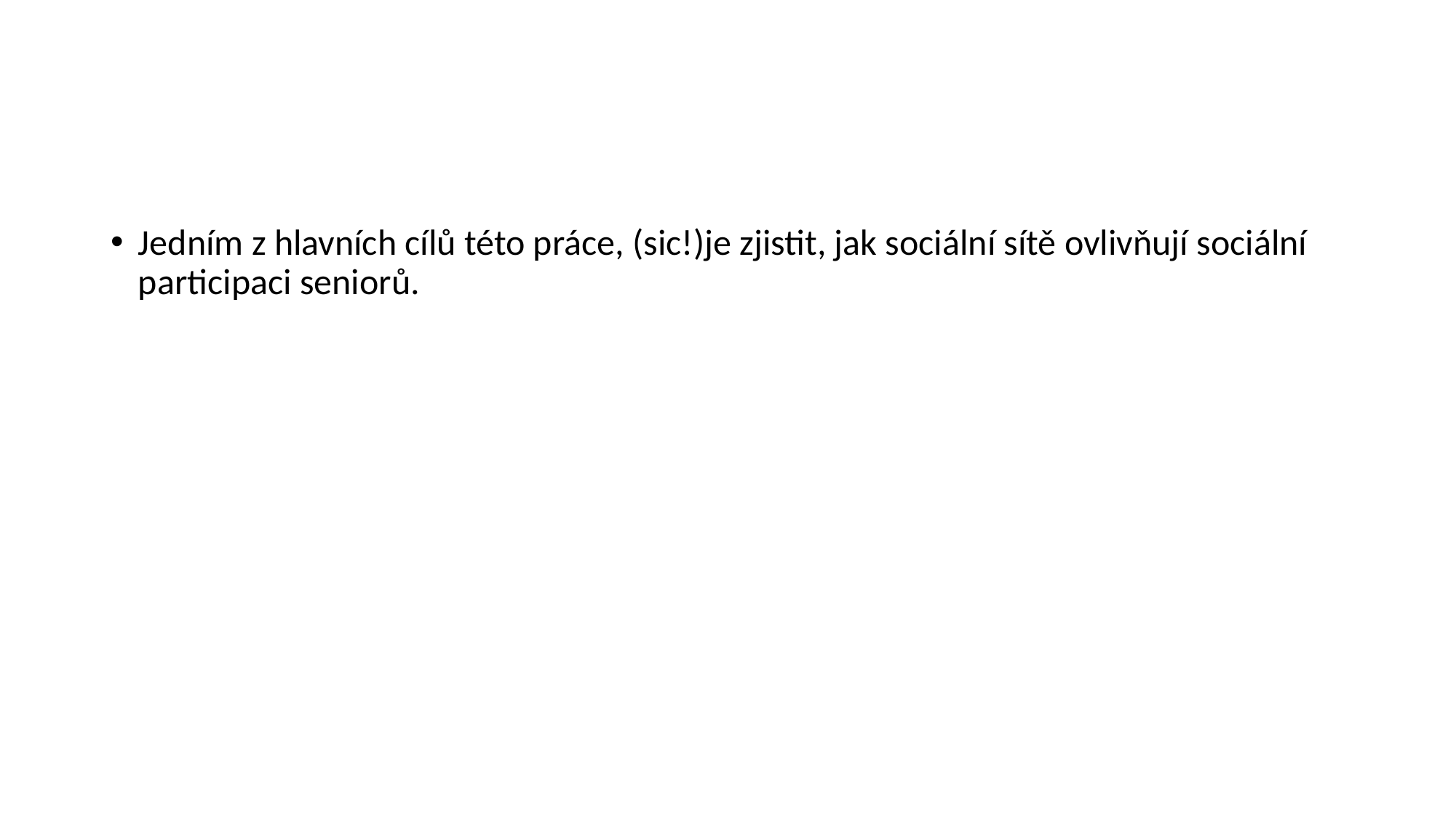

#
Jedním z hlavních cílů této práce, (sic!)je zjistit, jak sociální sítě ovlivňují sociální participaci seniorů.